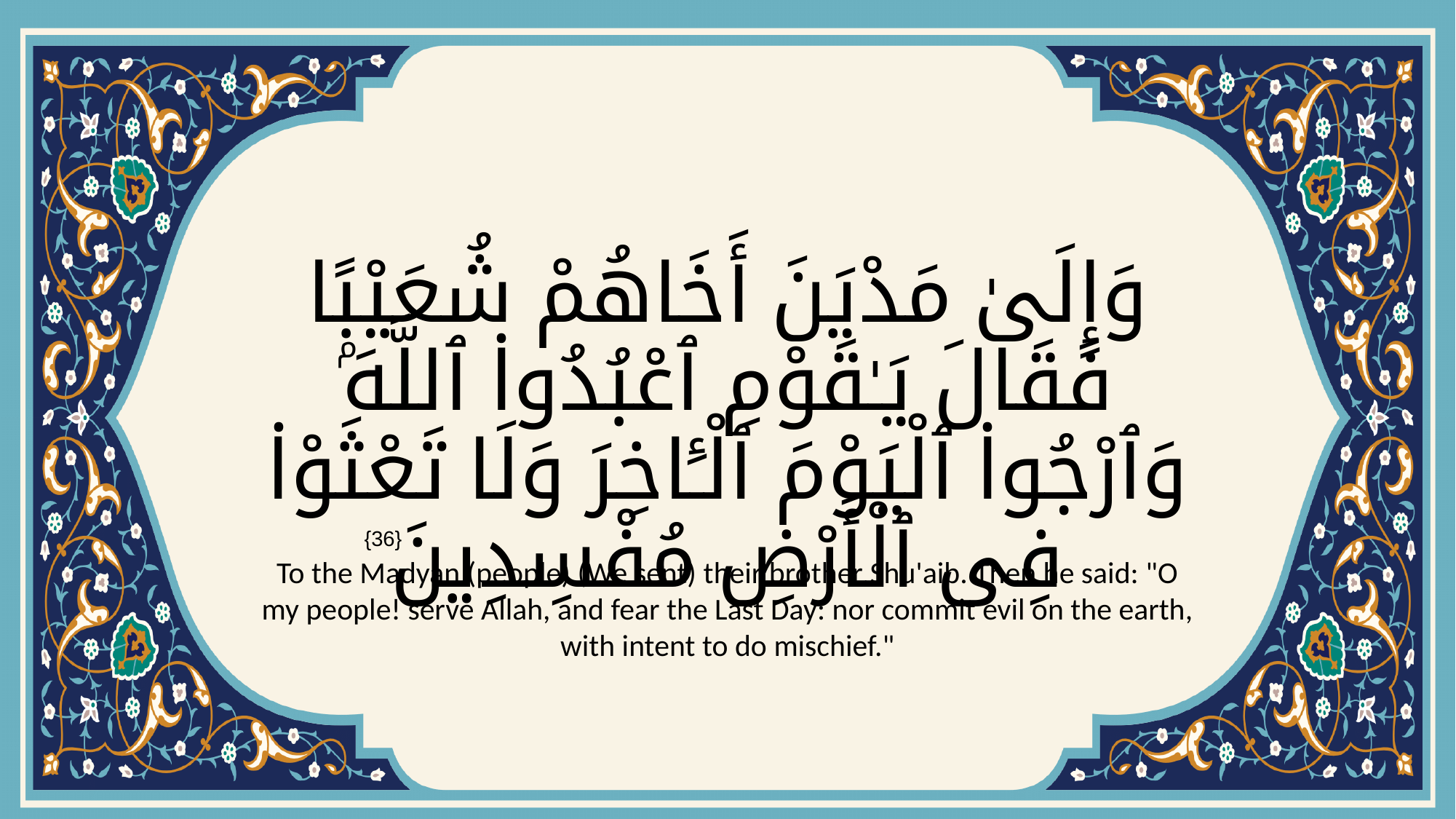

# وَإِلَىٰ مَدْيَنَ أَخَاهُمْ شُعَيْبًۭا فَقَالَ يَـٰقَوْمِ ٱعْبُدُوا۟ ٱللَّهَ وَٱرْجُوا۟ ٱلْيَوْمَ ٱلْـَٔاخِرَ وَلَا تَعْثَوْا۟ فِى ٱلْأَرْضِ مُفْسِدِينَ
{36}
To the Madyan (people) (We sent) their brother Shu'aib. Then he said: "O my people! serve Allah, and fear the Last Day: nor commit evil on the earth, with intent to do mischief."